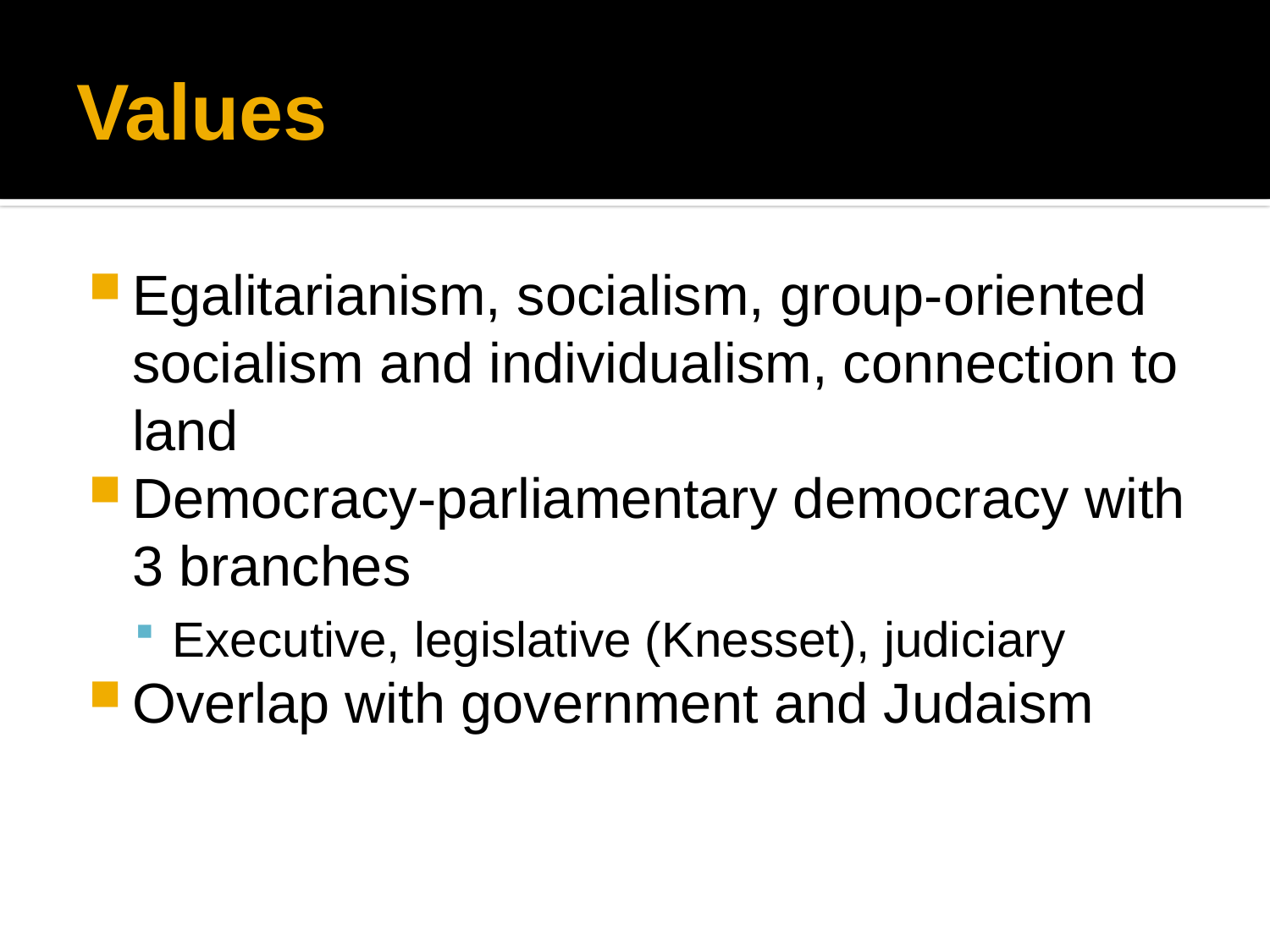

# Values
Egalitarianism, socialism, group-oriented socialism and individualism, connection to land
Democracy-parliamentary democracy with 3 branches
Executive, legislative (Knesset), judiciary
Overlap with government and Judaism